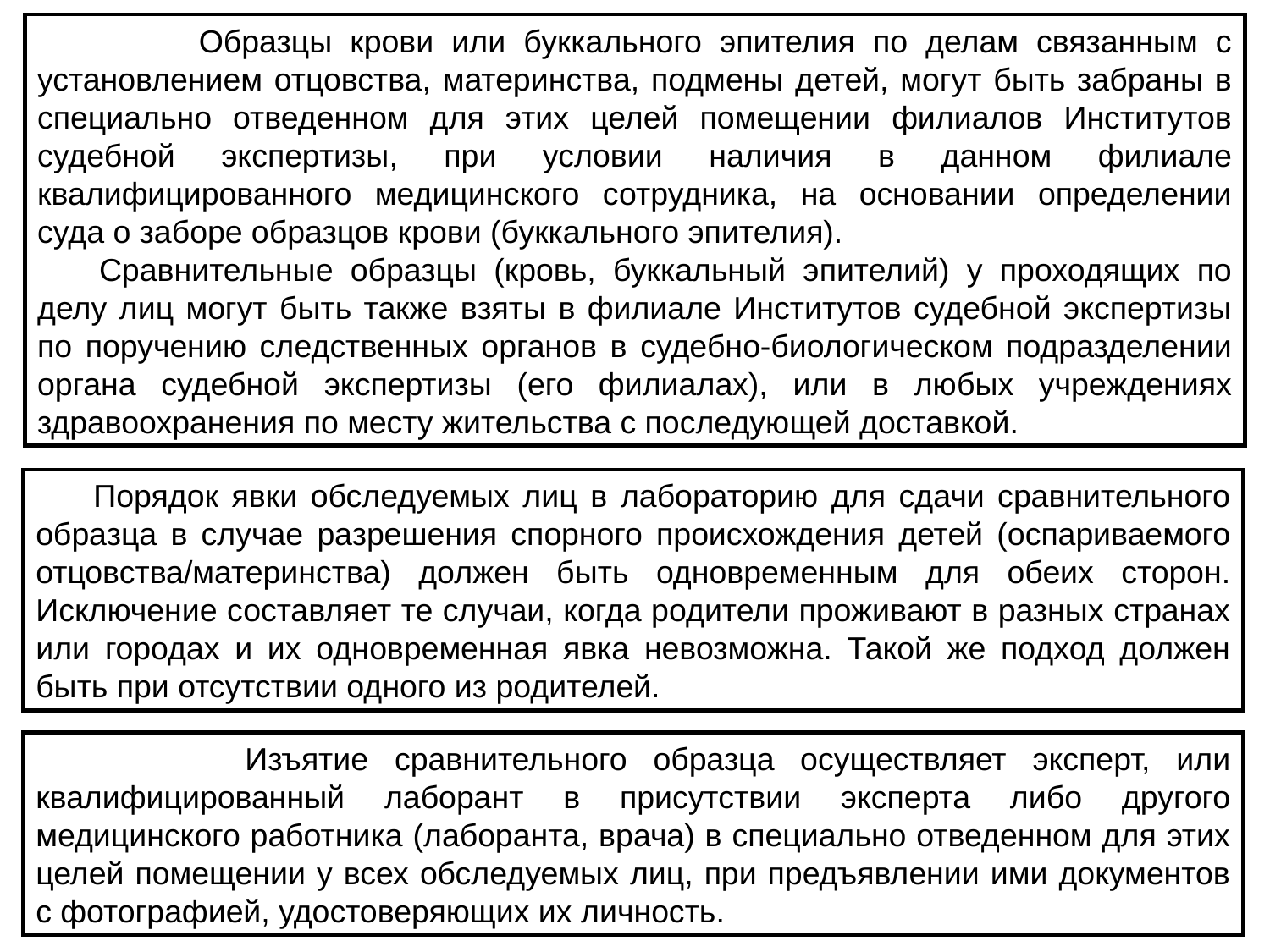

Образцы крови или буккального эпителия по делам связанным с установлением отцовства, материнства, подмены детей, могут быть забраны в специально отведенном для этих целей помещении филиалов Институтов судебной экспертизы, при условии наличия в данном филиале квалифицированного медицинского сотрудника, на основании определении суда о заборе образцов крови (буккального эпителия).
      Сравнительные образцы (кровь, буккальный эпителий) у проходящих по делу лиц могут быть также взяты в филиале Институтов судебной экспертизы по поручению следственных органов в судебно-биологическом подразделении органа судебной экспертизы (его филиалах), или в любых учреждениях здравоохранения по месту жительства с последующей доставкой.
      Порядок явки обследуемых лиц в лабораторию для сдачи сравнительного образца в случае разрешения спорного происхождения детей (оспариваемого отцовства/материнства) должен быть одновременным для обеих сторон. Исключение составляет те случаи, когда родители проживают в разных странах или городах и их одновременная явка невозможна. Такой же подход должен быть при отсутствии одного из родителей.
        Изъятие сравнительного образца осуществляет эксперт, или квалифицированный лаборант в присутствии эксперта либо другого медицинского работника (лаборанта, врача) в специально отведенном для этих целей помещении у всех обследуемых лиц, при предъявлении ими документов с фотографией, удостоверяющих их личность.